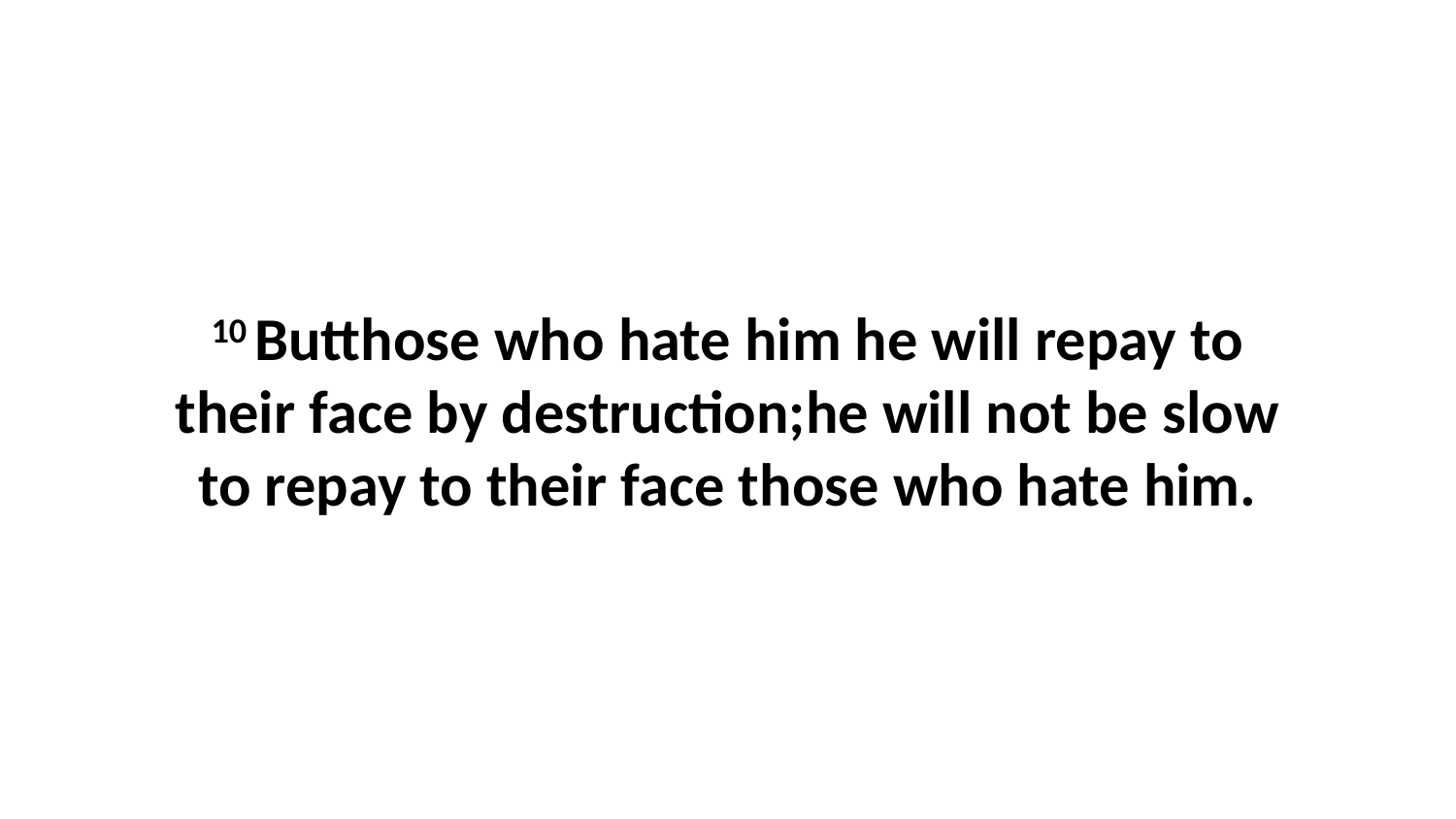

10 Butthose who hate him he will repay to their face by destruction;he will not be slow to repay to their face those who hate him.